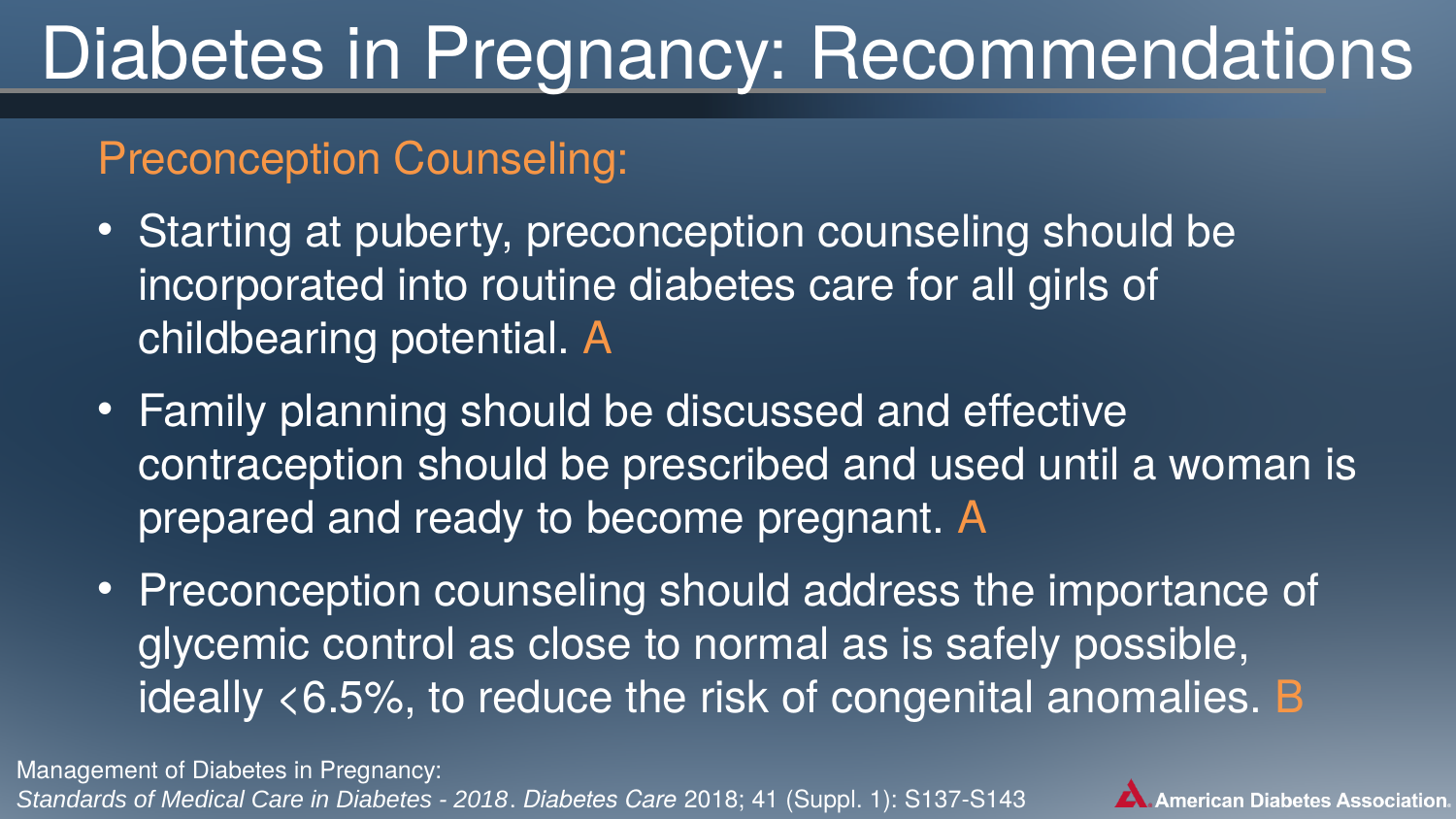

# Diabetes in Pregnancy: Recommendations
Preconception Counseling:
Starting at puberty, preconception counseling should be incorporated into routine diabetes care for all girls of childbearing potential. A
Family planning should be discussed and effective contraception should be prescribed and used until a woman is prepared and ready to become pregnant. A
Preconception counseling should address the importance of glycemic control as close to normal as is safely possible, ideally <6.5%, to reduce the risk of congenital anomalies. B

Management of Diabetes in Pregnancy:
Standards of Medical Care in Diabetes - 2018. Diabetes Care 2018; 41 (Suppl. 1): S137-S143